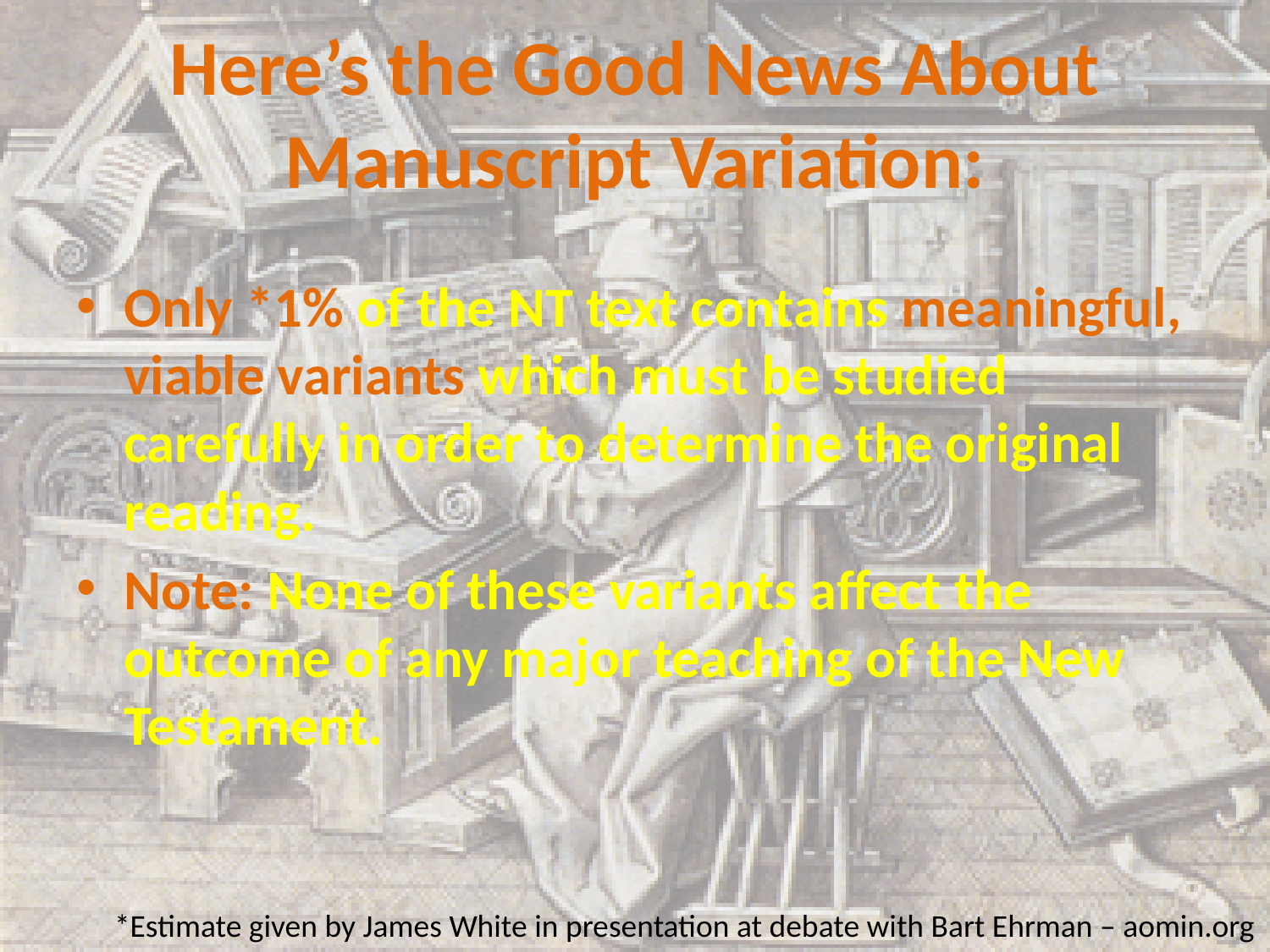

# Here’s the Good News About Manuscript Variation:
Only *1% of the NT text contains meaningful, viable variants which must be studied carefully in order to determine the original reading.
Note: None of these variants affect the outcome of any major teaching of the New Testament.

*Estimate given by James White in presentation at debate with Bart Ehrman – aomin.org